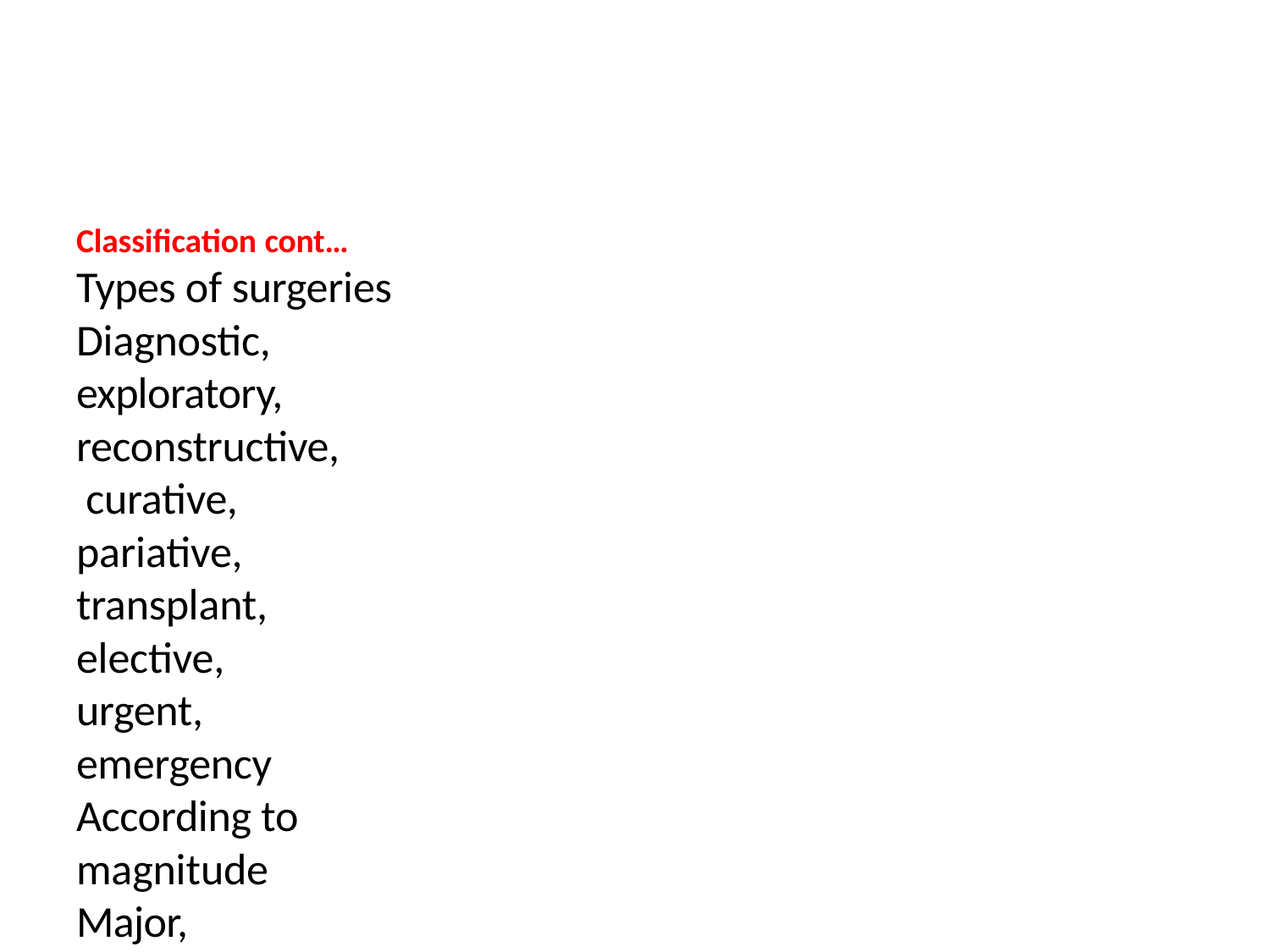

Classification cont…
# Types of surgeries
Diagnostic,  exploratory,  reconstructive,  curative,  pariative,  transplant,  elective,  urgent,  emergency
According to magnitude Major, medium, minor